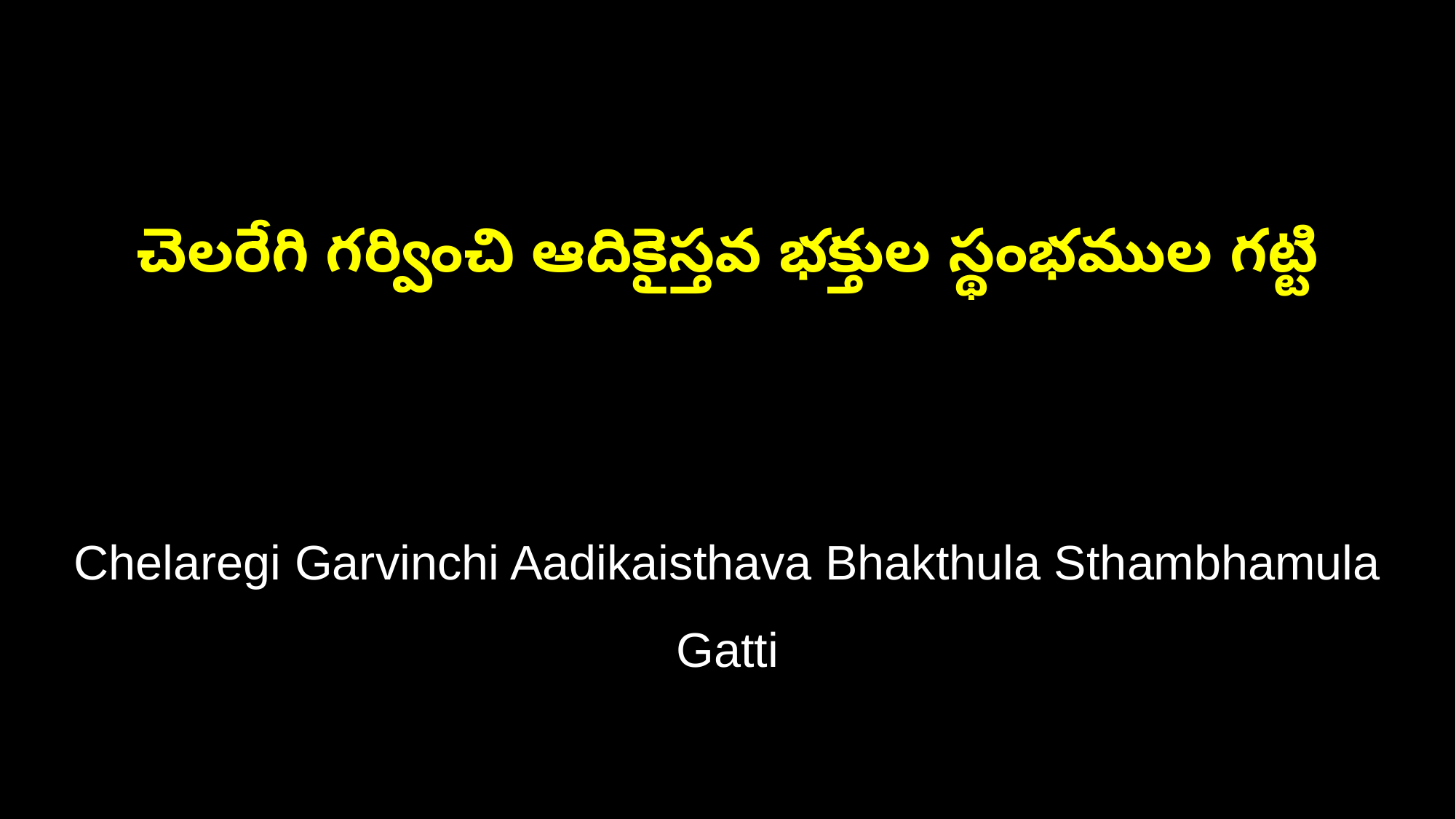

చెలరేగి గర్వించి ఆదికైస్తవ భక్తుల స్థంభముల గట్టి
Chelaregi Garvinchi Aadikaisthava Bhakthula Sthambhamula Gatti